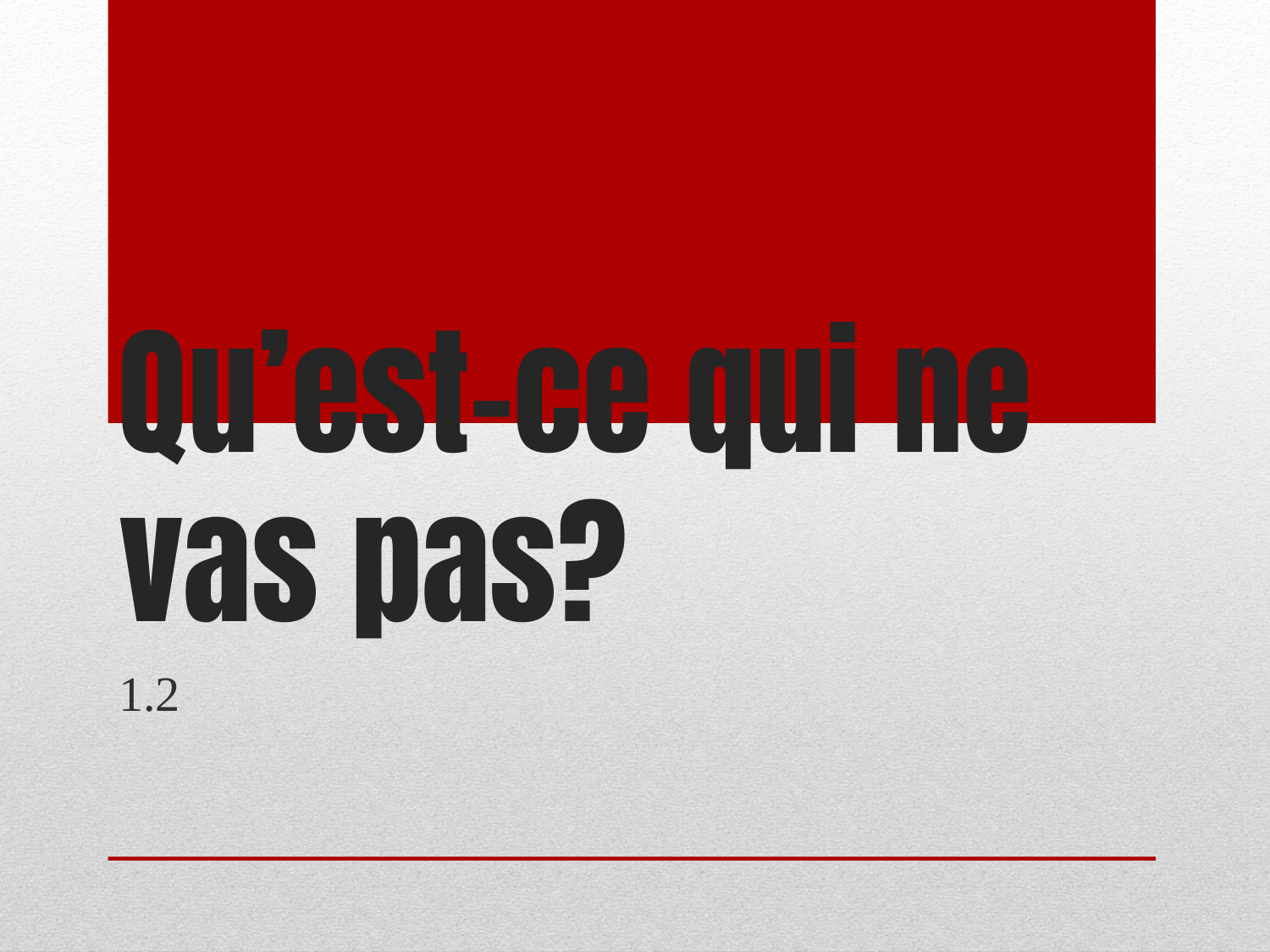

# Qu’est-ce qui ne vas pas?
1.2